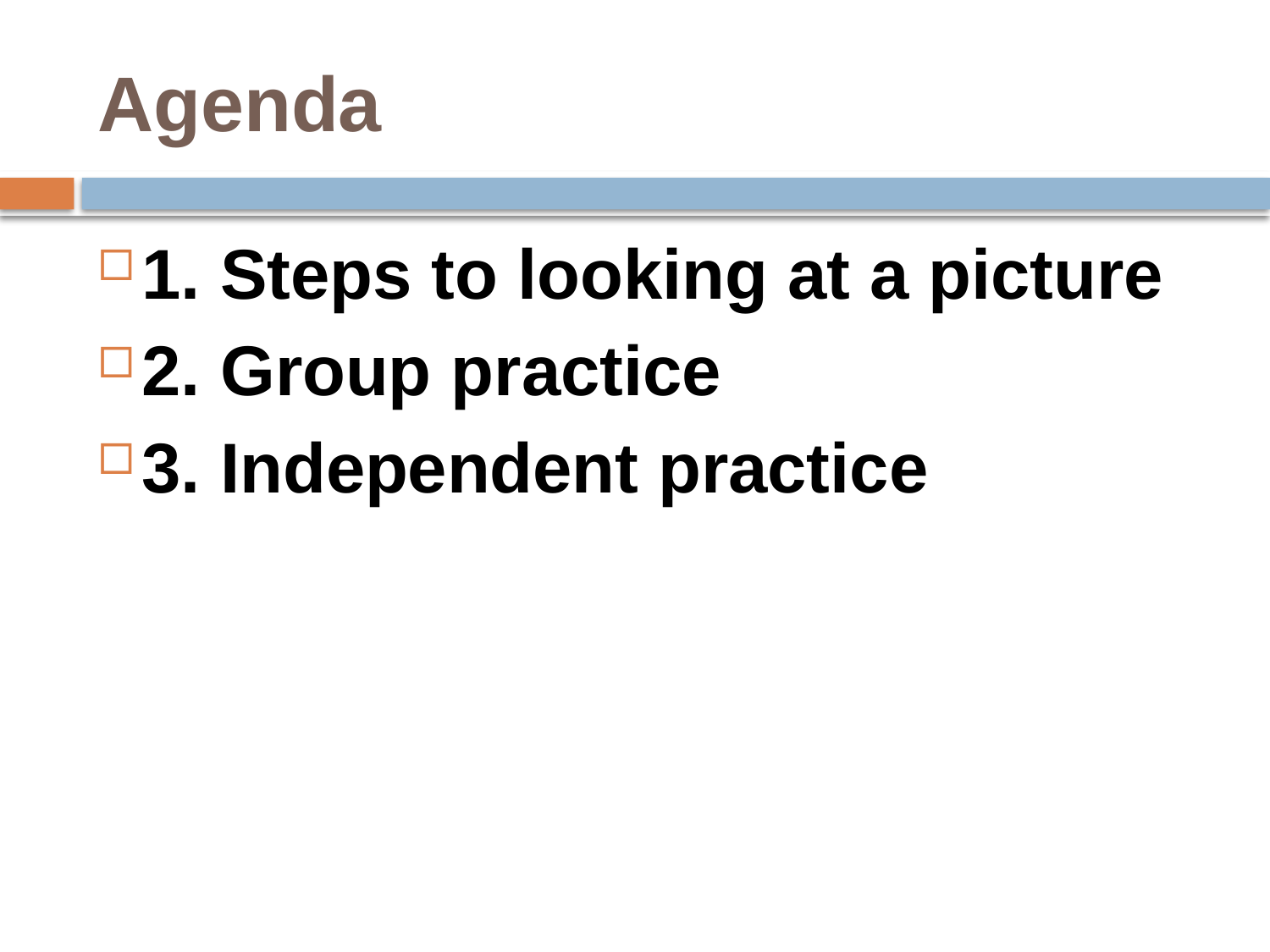

# Agenda
1. Steps to looking at a picture
2. Group practice
3. Independent practice